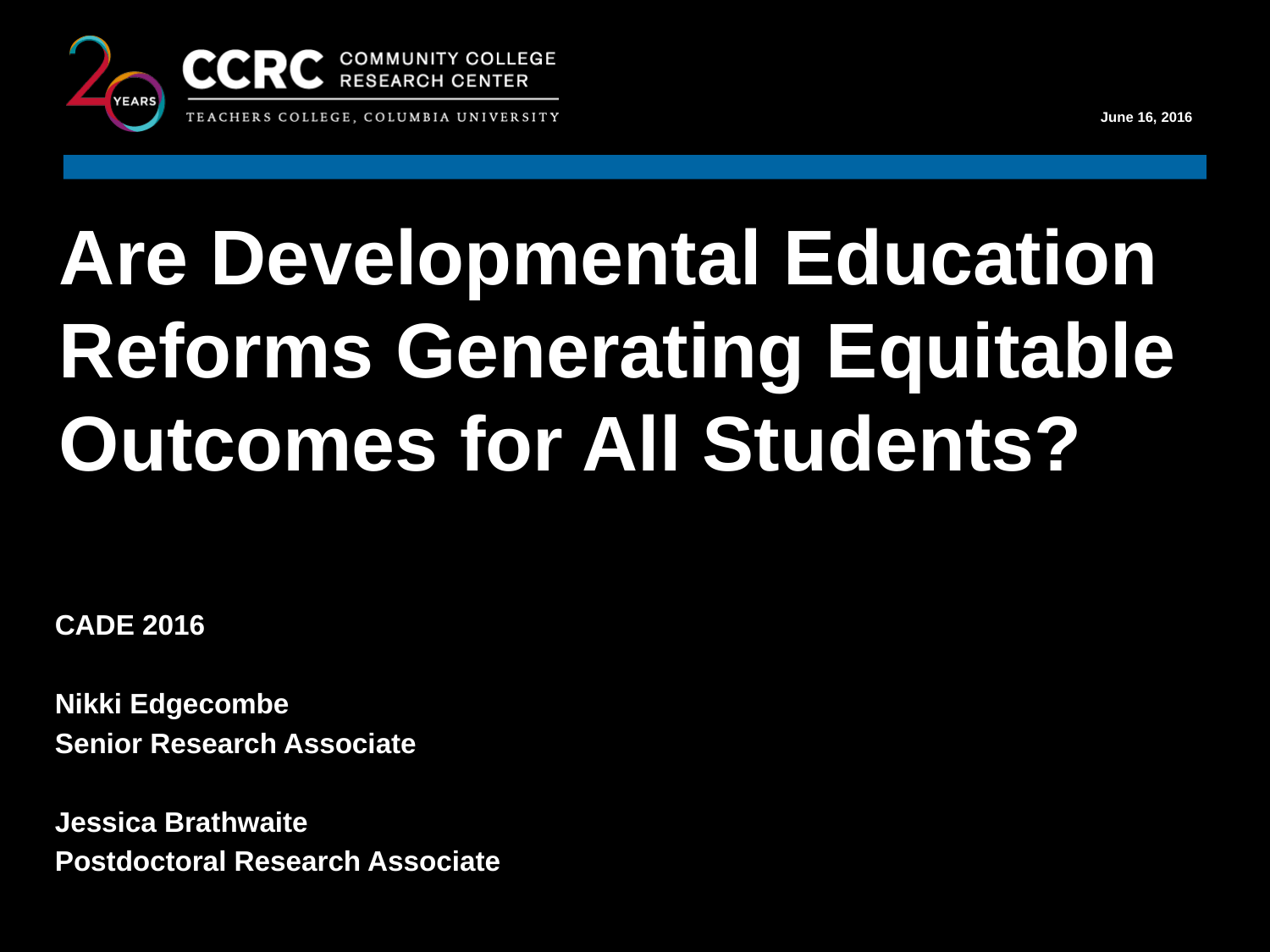

# Are Developmental Education Reforms Generating Equitable Outcomes for All Students?
CADE 2016

Nikki Edgecombe
Senior Research Associate

Jessica Brathwaite
Postdoctoral Research Associate